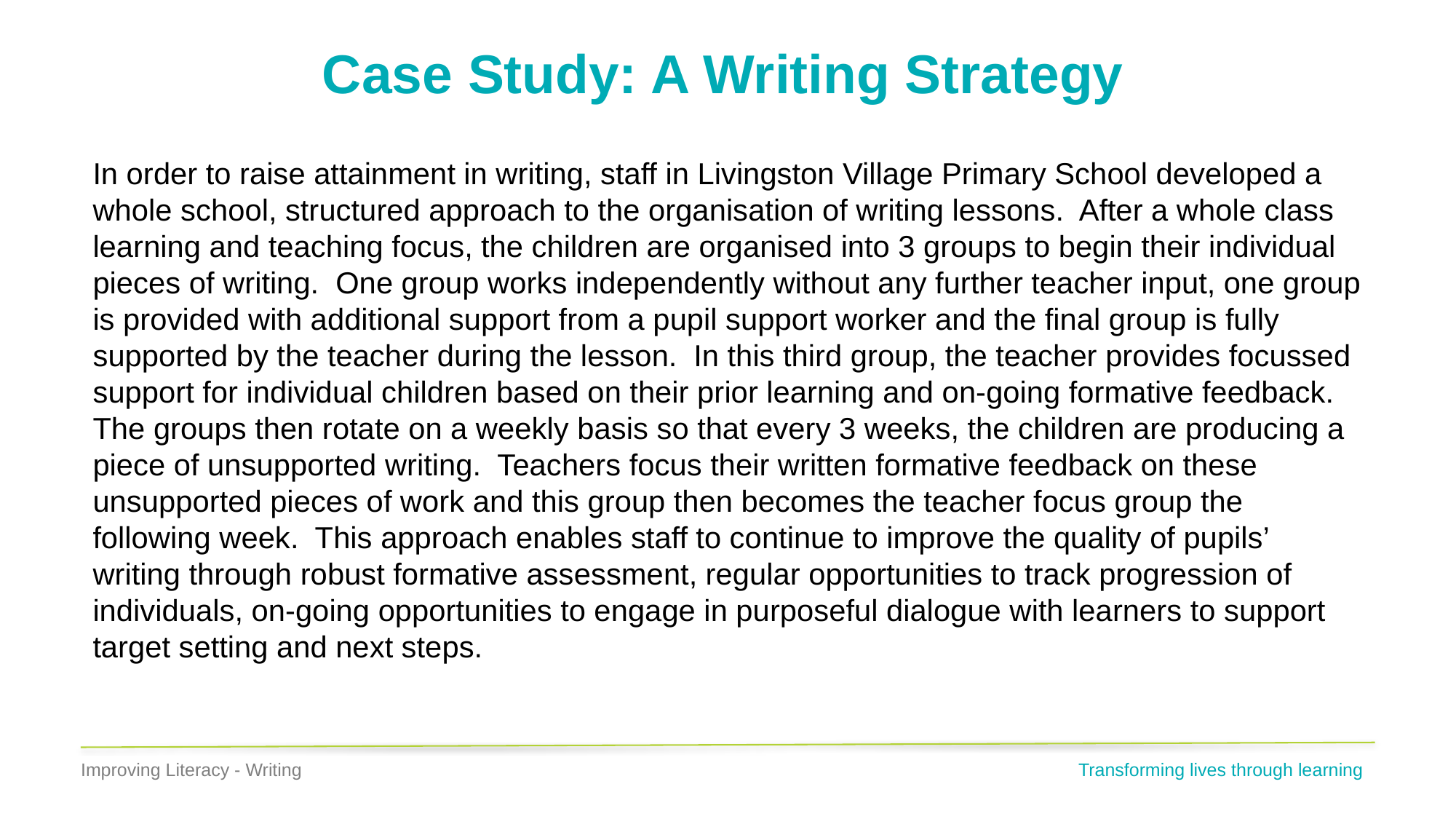

# Case Study: A Writing Strategy
In order to raise attainment in writing, staff in Livingston Village Primary School developed a whole school, structured approach to the organisation of writing lessons.  After a whole class learning and teaching focus, the children are organised into 3 groups to begin their individual pieces of writing.  One group works independently without any further teacher input, one group is provided with additional support from a pupil support worker and the final group is fully supported by the teacher during the lesson.  In this third group, the teacher provides focussed support for individual children based on their prior learning and on-going formative feedback. The groups then rotate on a weekly basis so that every 3 weeks, the children are producing a piece of unsupported writing.  Teachers focus their written formative feedback on these unsupported pieces of work and this group then becomes the teacher focus group the following week.  This approach enables staff to continue to improve the quality of pupils’ writing through robust formative assessment, regular opportunities to track progression of individuals, on-going opportunities to engage in purposeful dialogue with learners to support target setting and next steps.